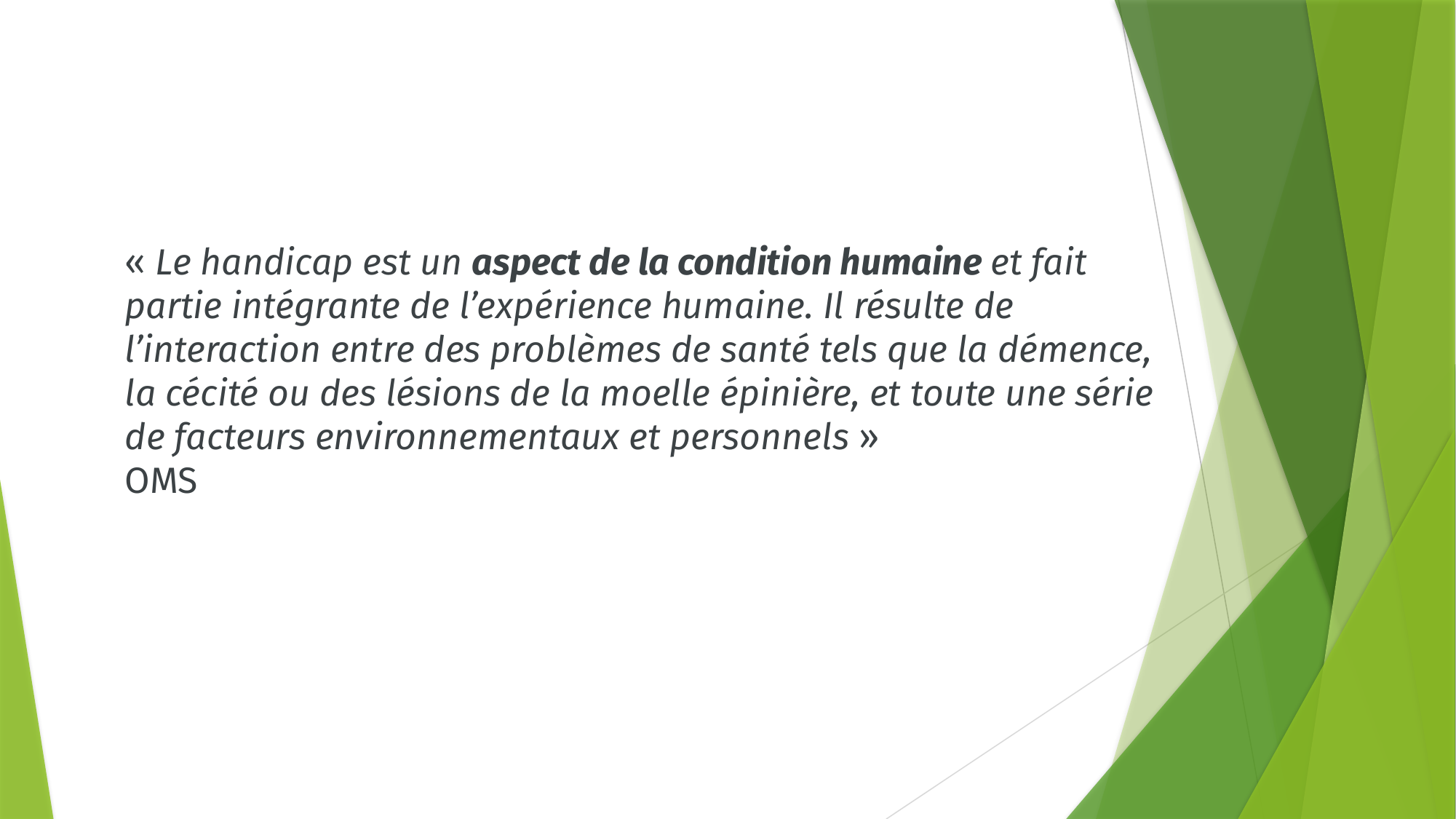

« Le handicap est un aspect de la condition humaine et fait partie intégrante de l’expérience humaine. Il résulte de l’interaction entre des problèmes de santé tels que la démence, la cécité ou des lésions de la moelle épinière, et toute une série de facteurs environnementaux et personnels »
OMS